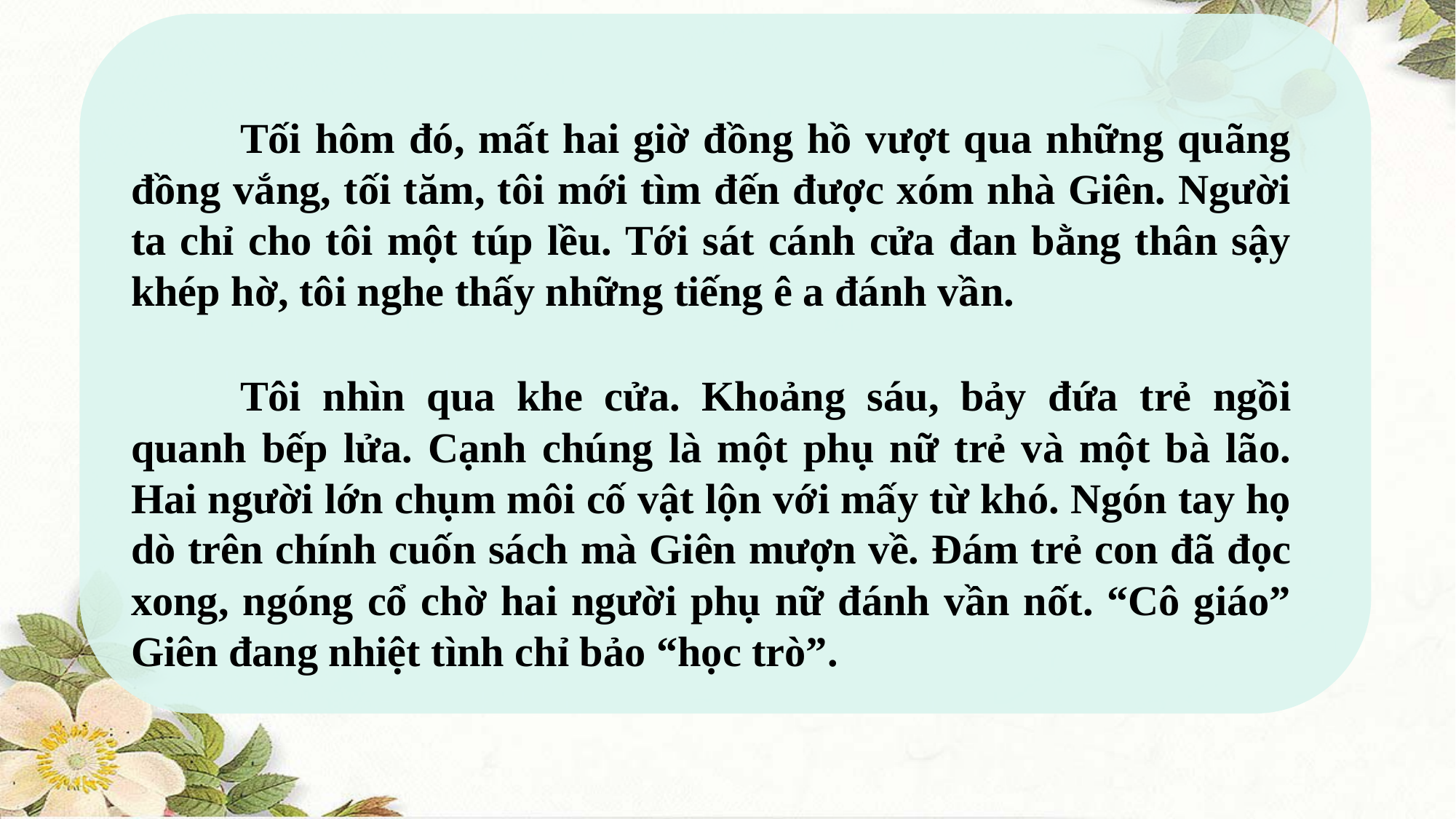

Tối hôm đó, mất hai giờ đồng hồ vượt qua những quãng đồng vắng, tối tăm, tôi mới tìm đến được xóm nhà Giên. Người ta chỉ cho tôi một túp lều. Tới sát cánh cửa đan bằng thân sậy khép hờ, tôi nghe thấy những tiếng ê a đánh vần.
	Tôi nhìn qua khe cửa. Khoảng sáu, bảy đứa trẻ ngồi quanh bếp lửa. Cạnh chúng là một phụ nữ trẻ và một bà lão. Hai người lớn chụm môi cố vật lộn với mấy từ khó. Ngón tay họ dò trên chính cuốn sách mà Giên mượn về. Đám trẻ con đã đọc xong, ngóng cổ chờ hai người phụ nữ đánh vần nốt. “Cô giáo” Giên đang nhiệt tình chỉ bảo “học trò”.